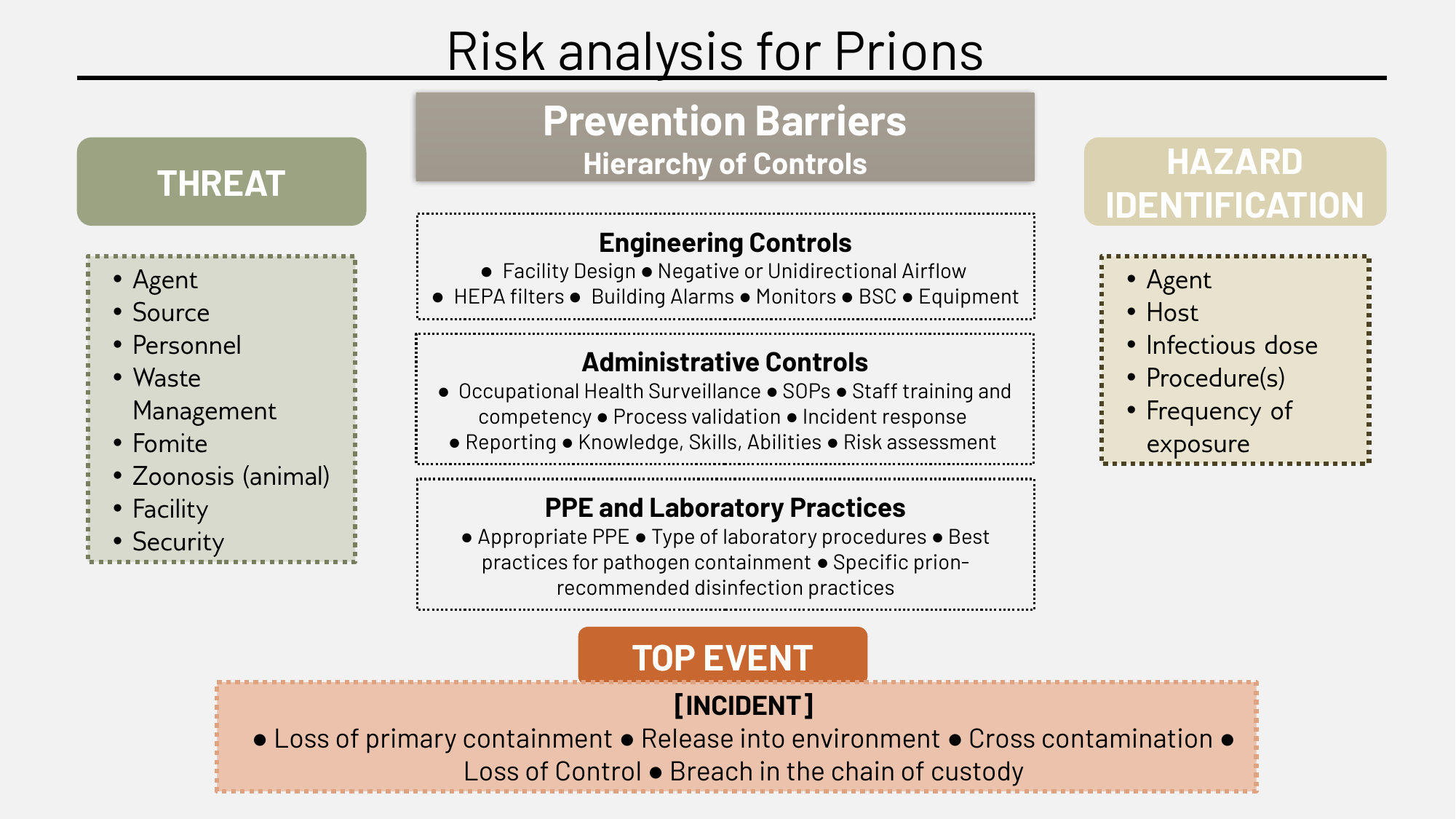

Risk analysis for Prions
Prevention Barriers
Hierarchy of Controls
THREAT
HAZARD IDENTIFICATION
Engineering Controls
●  Facility Design ● Negative or Unidirectional Airflow
●  HEPA filters ●  Building Alarms ● Monitors ● BSC ● Equipment
Agent
Source
Personnel
Waste Management
Fomite
Zoonosis (animal)
Facility
Security
Agent
Host
Infectious dose
Procedure(s)
Frequency of exposure
Administrative Controls
●  Occupational Health Surveillance ● SOPs ● Staff training and competency ● Process validation ● Incident response
● Reporting ● Knowledge, Skills, Abilities ● Risk assessment
PPE and Laboratory Practices
● Appropriate PPE ● Type of laboratory procedures ● Best practices for pathogen containment ● Specific prion-recommended disinfection practices
TOP EVENT
[INCIDENT]
● Loss of primary containment ● Release into environment ● Cross contamination ● Loss of Control ● Breach in the chain of custody